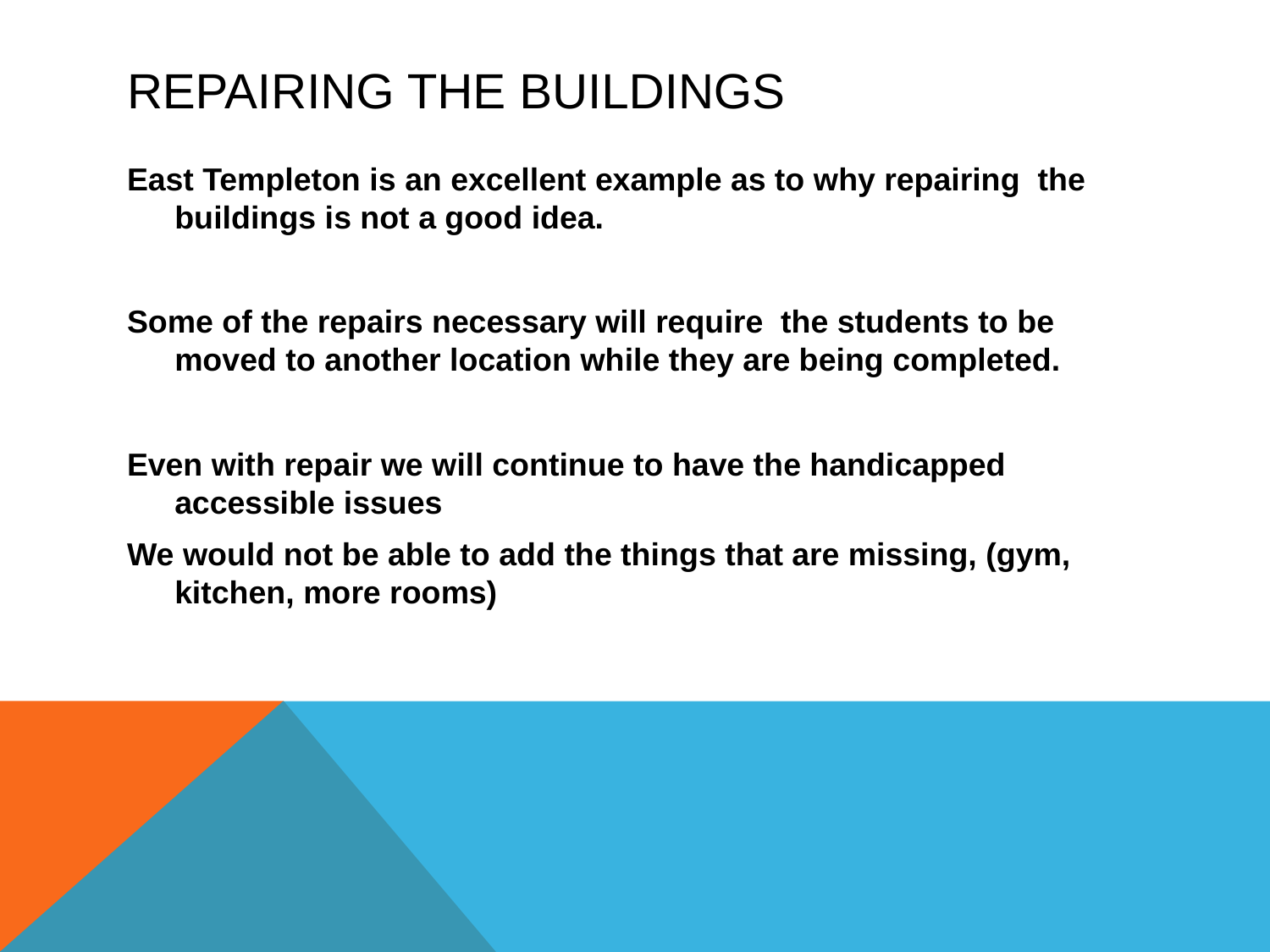

# Repairing the buildings
East Templeton is an excellent example as to why repairing  the buildings is not a good idea.

Some of the repairs necessary will require  the students to be moved to another location while they are being completed.

Even with repair we will continue to have the handicapped accessible issues
We would not be able to add the things that are missing, (gym, kitchen, more rooms)